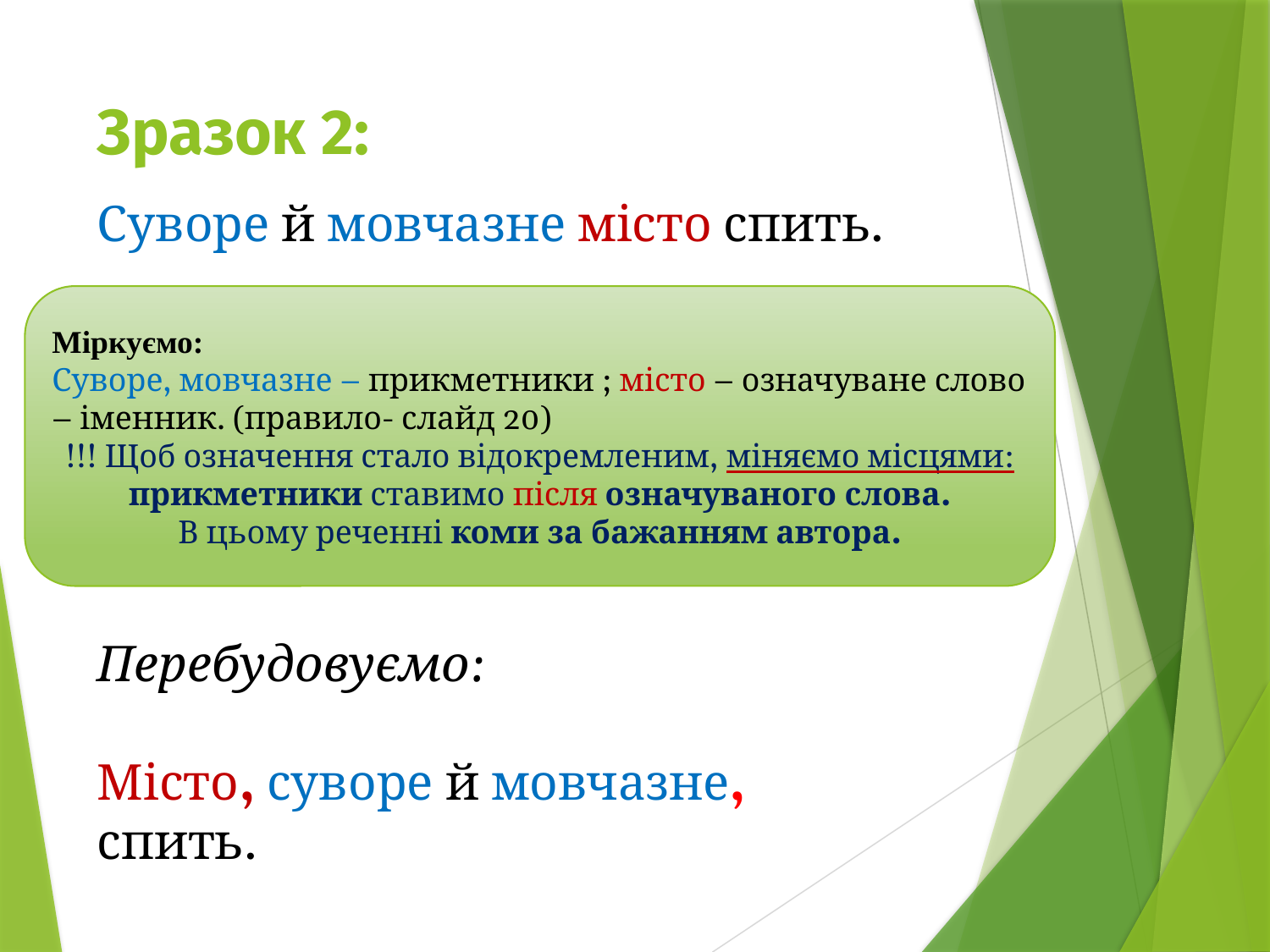

# Зразок 2:
Суворе й мовчазне місто спить.

Перебудовуємо:

Місто, суворе й мовчазне, спить.

Міркуємо:
Суворе, мовчазне – прикметники ; місто – означуване слово – іменник. (правило- слайд 20)
!!! Щоб означення стало відокремленим, міняємо місцями: прикметники ставимо після означуваного слова.
В цьому реченні коми за бажанням автора.